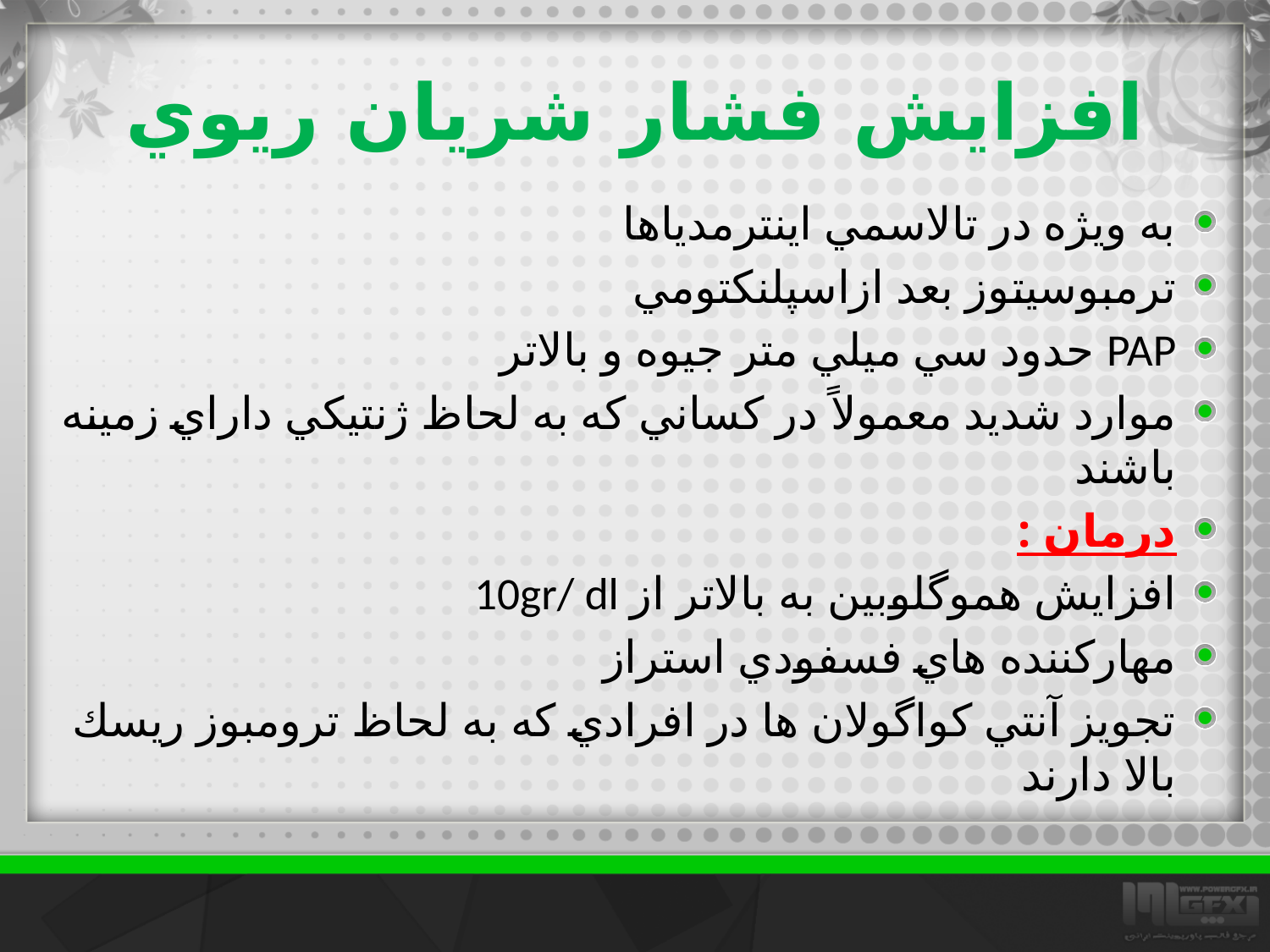

# افزايش فشار شريان ريوي
به ويژه در تالاسمي اينترمدياها
ترمبوسيتوز بعد ازاسپلنكتومي
PAP حدود سي ميلي متر جيوه و بالاتر
موارد شديد معمولاً در كساني كه به لحاظ ژنتيكي داراي زمينه باشند
درمان :
افزايش هموگلوبين به بالاتر از 10gr/ dl
مهاركننده هاي فسفودي استراز
تجويز آنتي كواگولان ها در افرادي كه به لحاظ ترومبوز ريسك بالا دارند